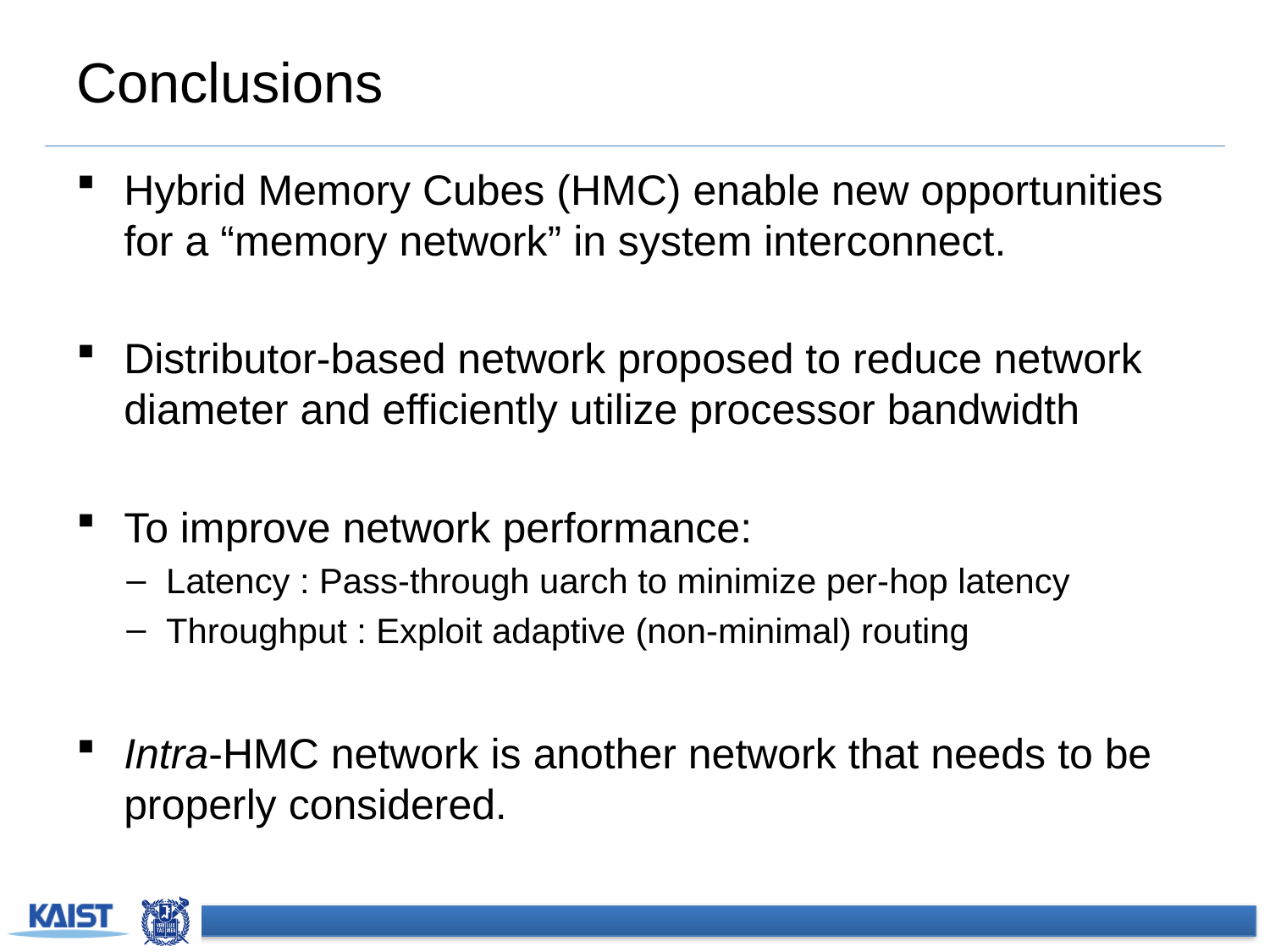

# Conclusions
Hybrid Memory Cubes (HMC) enable new opportunities
for a “memory network” in system interconnect.

Distributor-based network proposed to reduce network
diameter and efficiently utilize processor bandwidth

To improve network performance:
Latency : Pass-through uarch to minimize per-hop latency
Throughput : Exploit adaptive (non-minimal) routing

Intra-HMC network is another network that needs to be
properly considered.